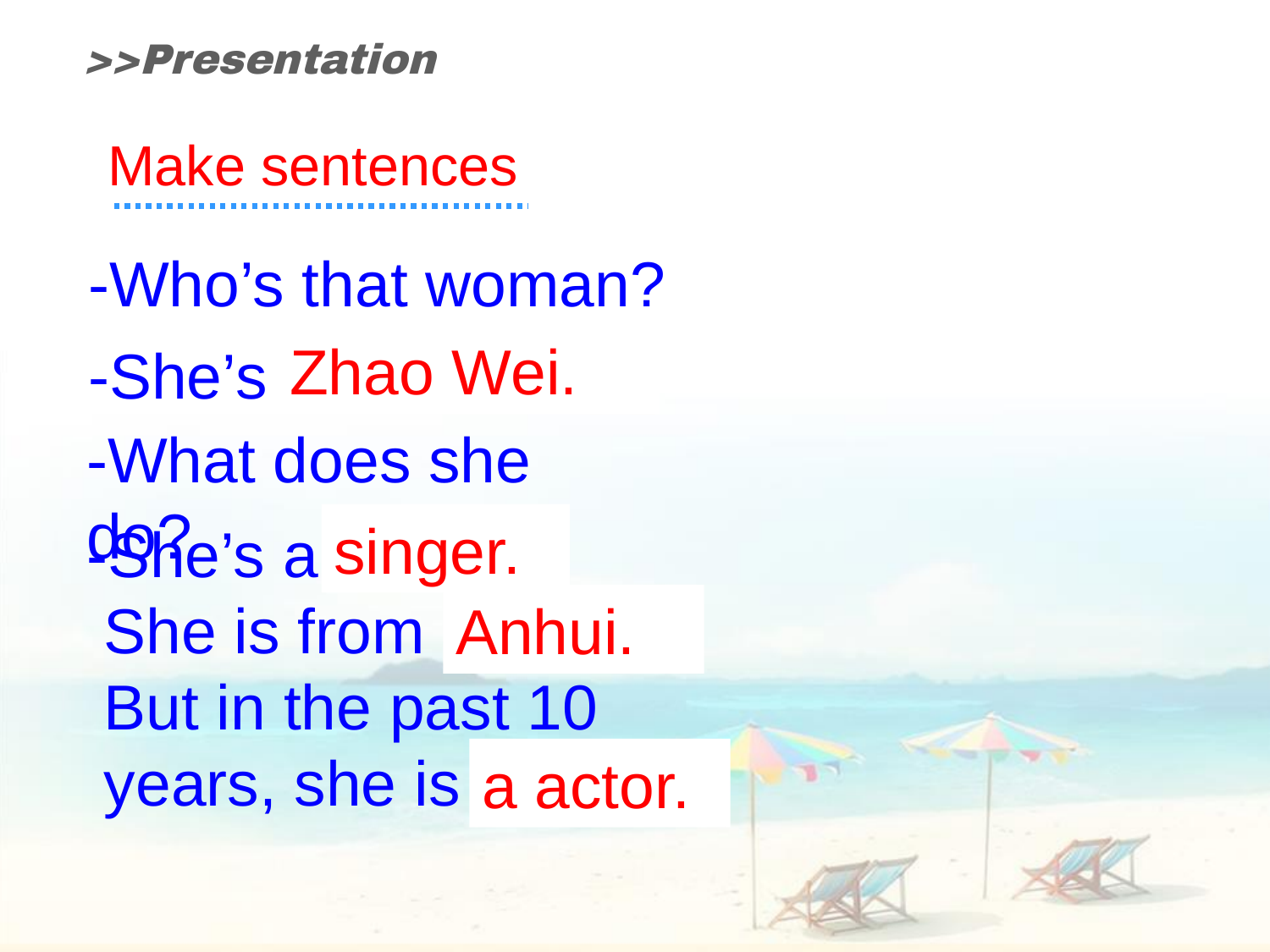

>>Presentation
Make sentences
-Who’s that woman?
Zhao Wei.
-She’s ...
-What does she do?
singer.
-She’s a ...
 She is from …
 But in the past 10
 years, she is …
Anhui.
a actor.